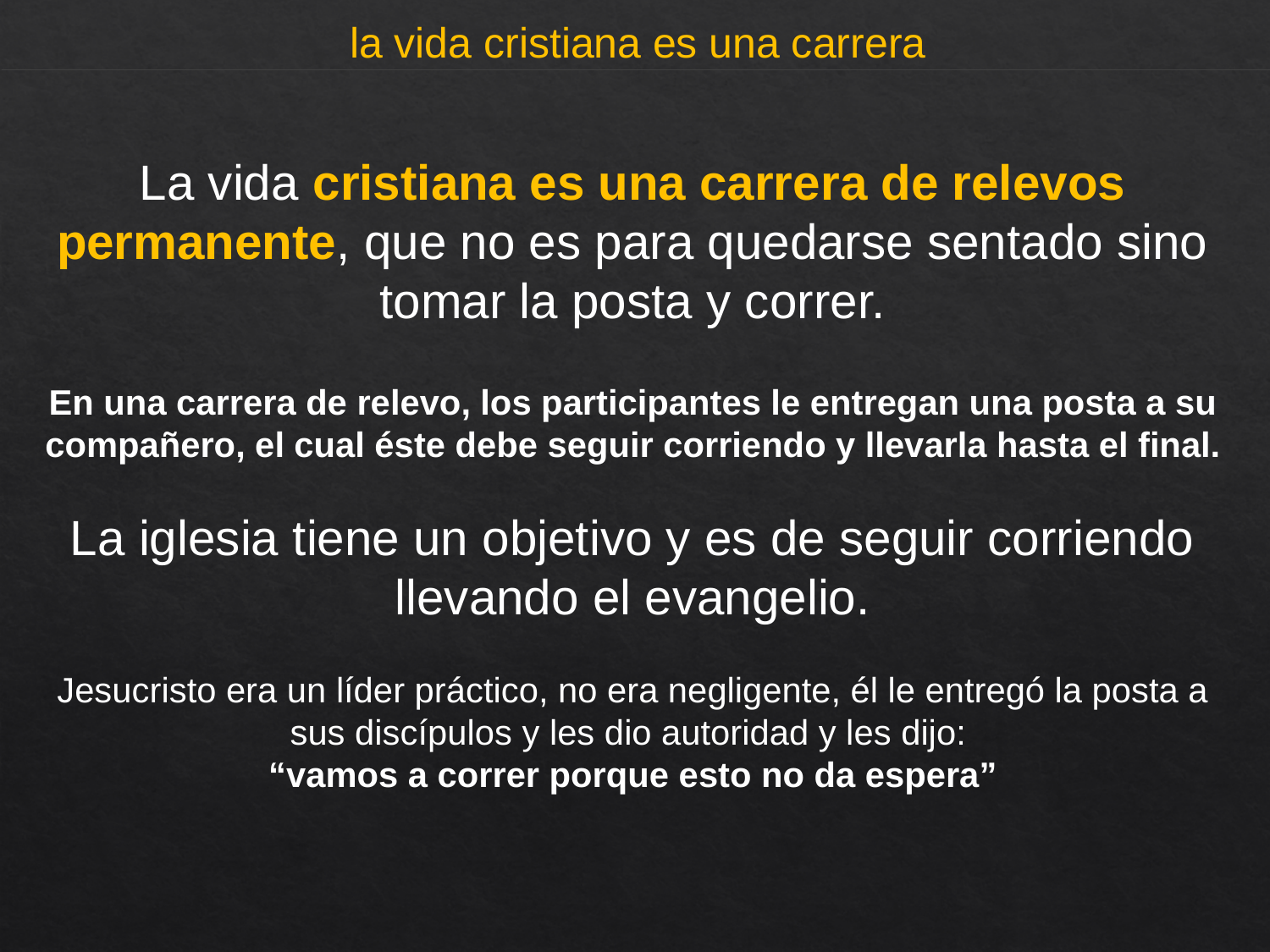

la vida cristiana es una carrera
La vida cristiana es una carrera de relevos permanente, que no es para quedarse sentado sino tomar la posta y correr.

En una carrera de relevo, los participantes le entregan una posta a su compañero, el cual éste debe seguir corriendo y llevarla hasta el final.

La iglesia tiene un objetivo y es de seguir corriendo llevando el evangelio.

Jesucristo era un líder práctico, no era negligente, él le entregó la posta a sus discípulos y les dio autoridad y les dijo:
“vamos a correr porque esto no da espera”